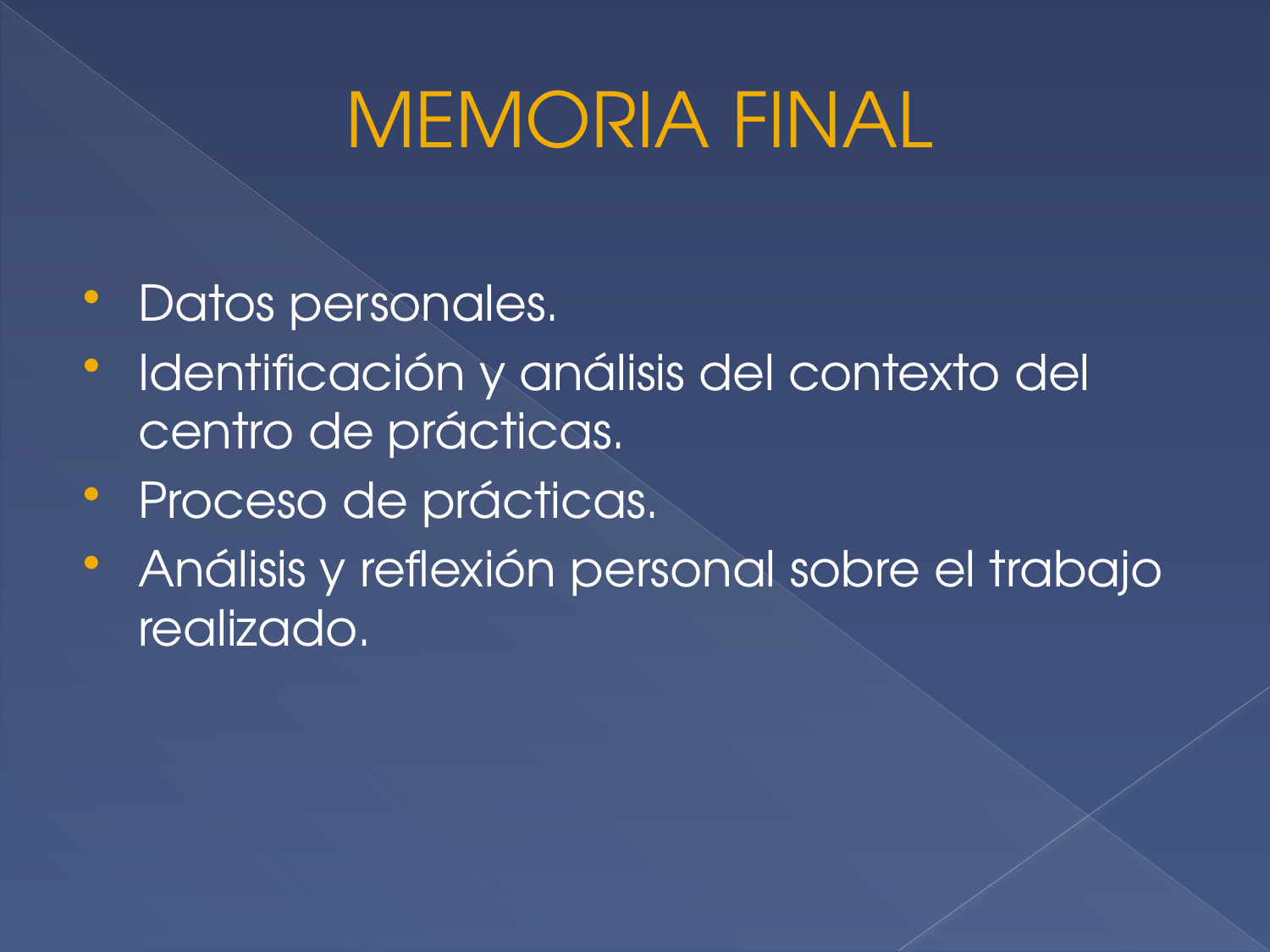

#
MEMORIA FINAL

Datos personales.
Identificación y análisis del contexto del centro de prácticas.
Proceso de prácticas.
Análisis y reflexión personal sobre el trabajo realizado.